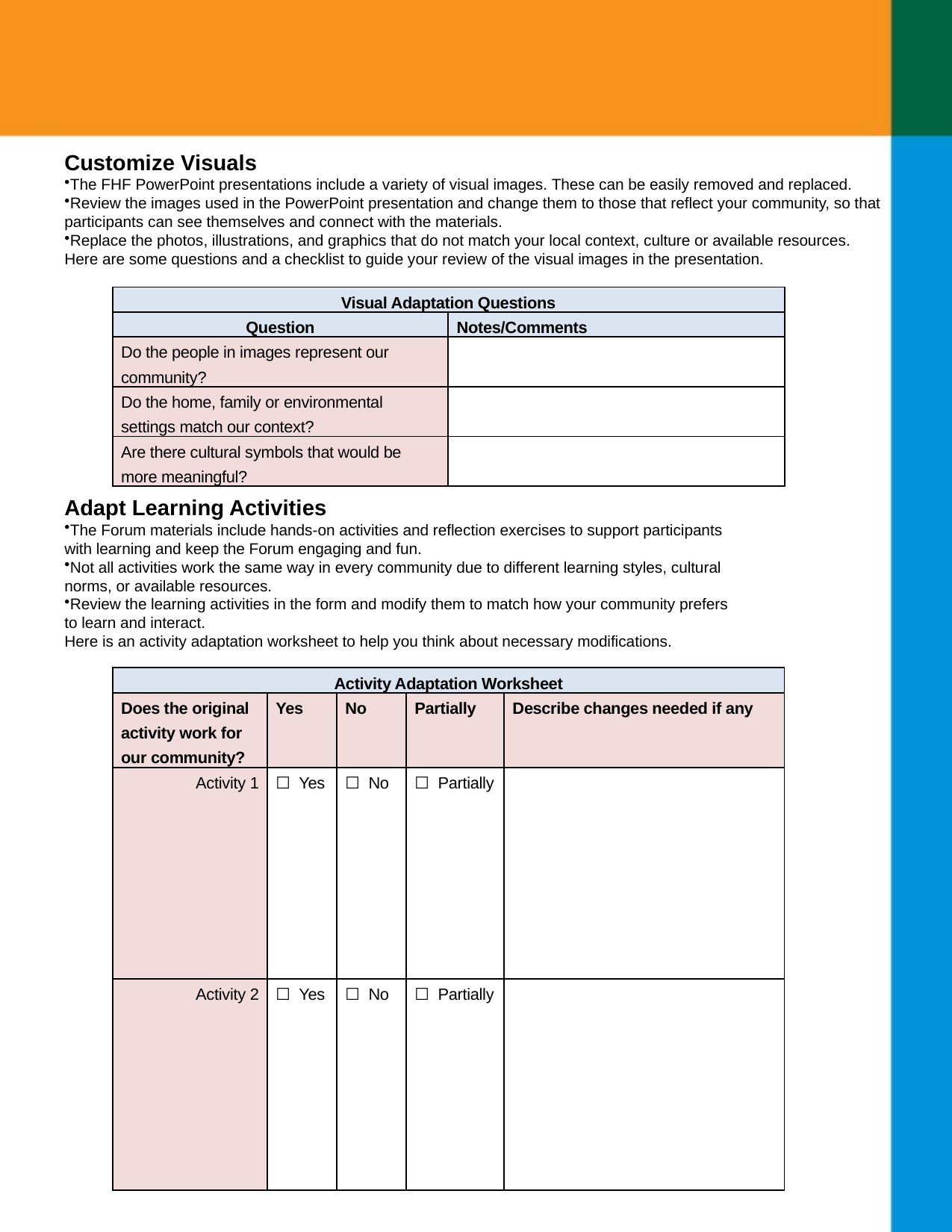

Customize Visuals
The FHF PowerPoint presentations include a variety of visual images. These can be easily removed and replaced.
Review the images used in the PowerPoint presentation and change them to those that reflect your community, so that participants can see themselves and connect with the materials.
Replace the photos, illustrations, and graphics that do not match your local context, culture or available resources.
Here are some questions and a checklist to guide your review of the visual images in the presentation.

| Visual Adaptation Questions |  |
| --- | --- |
| Question | Notes/Comments |
| Do the people in images represent our community? |  |
| Do the home, family or environmental settings match our context? |  |
| Are there cultural symbols that would be more meaningful? |  |
Adapt Learning Activities
The Forum materials include hands-on activities and reflection exercises to support participants with learning and keep the Forum engaging and fun.
Not all activities work the same way in every community due to different learning styles, cultural norms, or available resources.
Review the learning activities in the form and modify them to match how your community prefers to learn and interact.
Here is an activity adaptation worksheet to help you think about necessary modifications.
| Activity Adaptation Worksheet |  |  |  |  |
| --- | --- | --- | --- | --- |
| Does the original activity work for our community? | Yes | No | Partially | Describe changes needed if any |
| Activity 1 | ☐ Yes | ☐ No | ☐ Partially |  |
| Activity 2 | ☐ Yes | ☐ No | ☐ Partially |  |